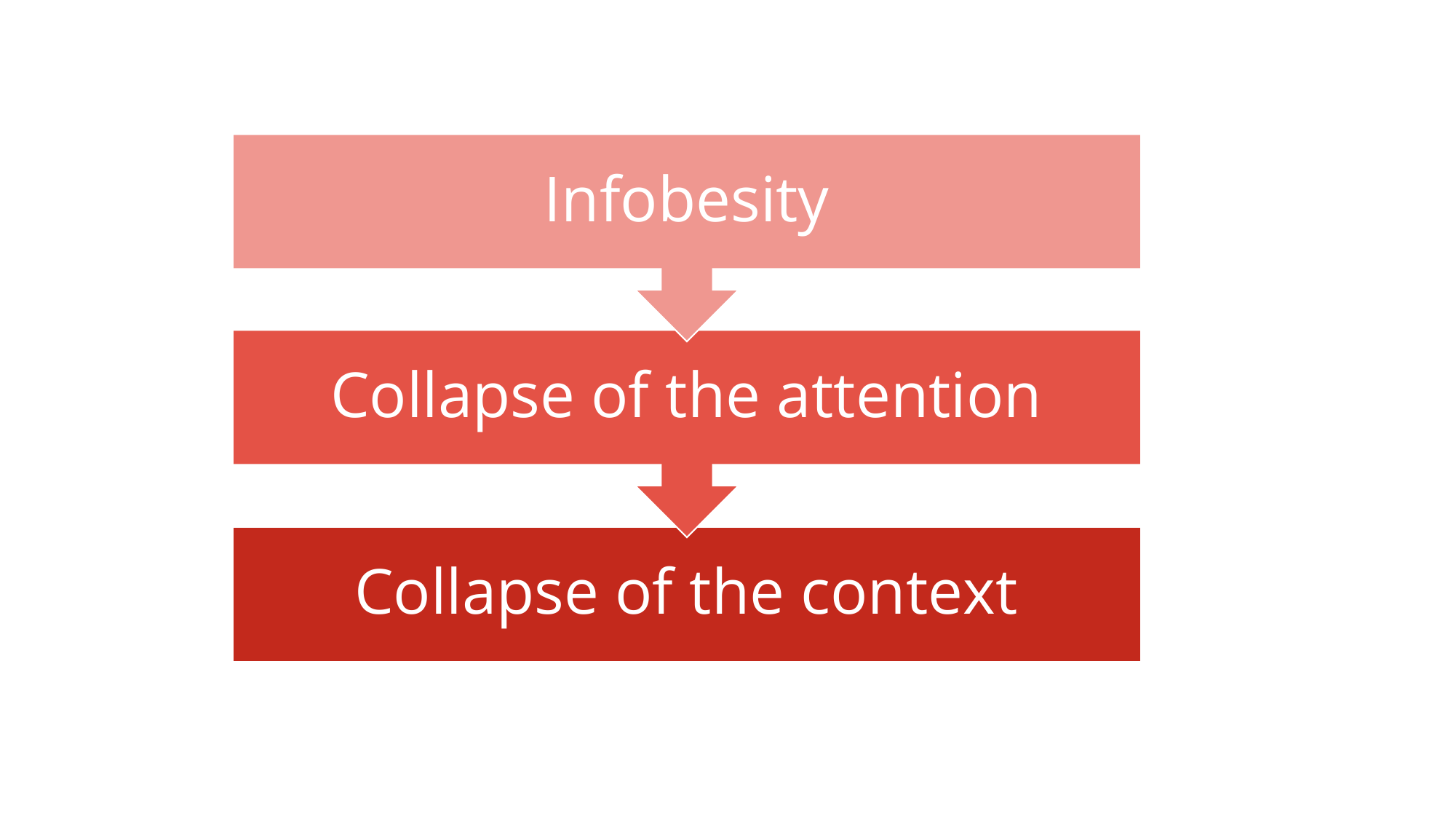

Collapse of the context
Collapse of the attention
Infobesity